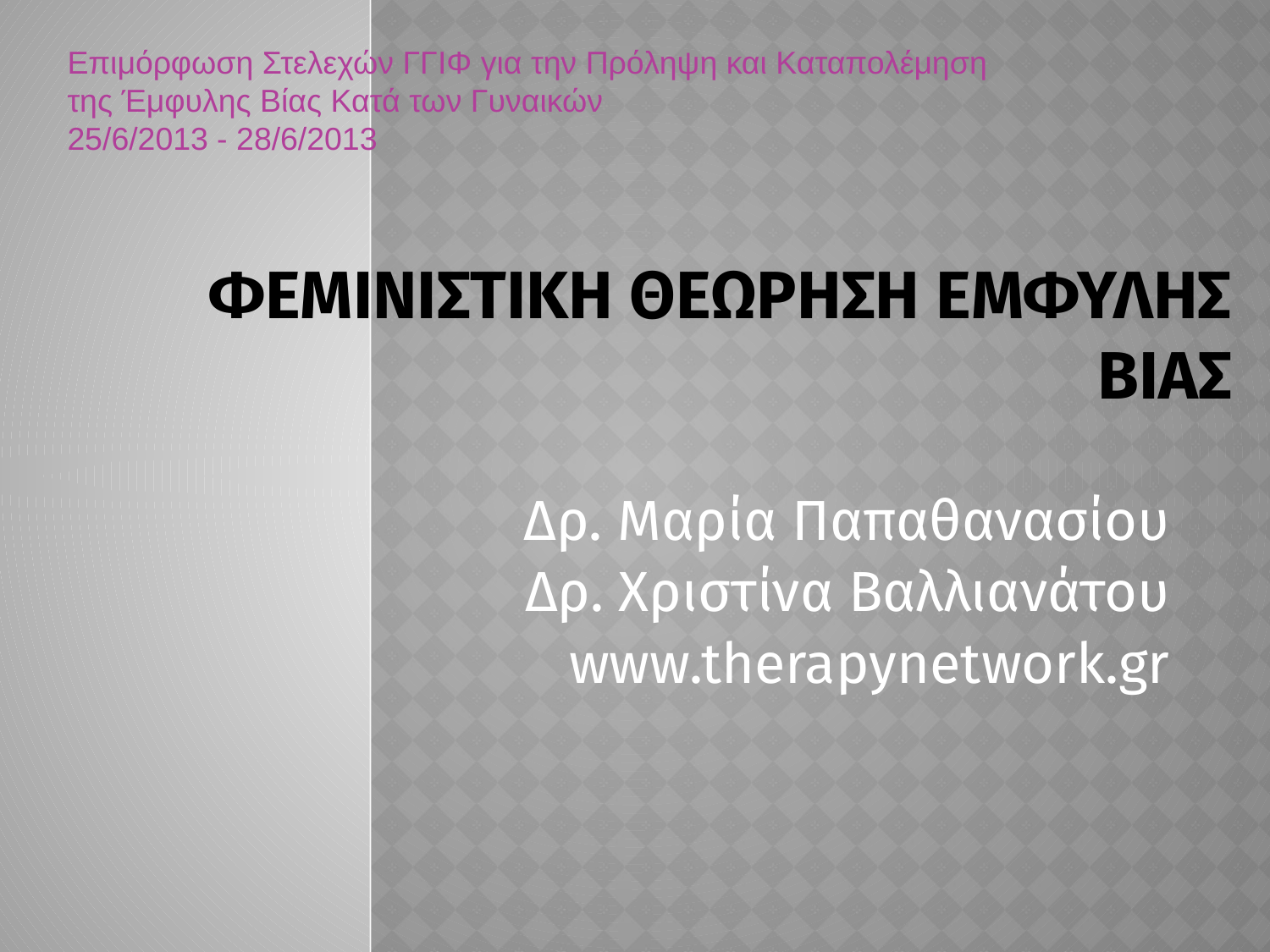

Επιμόρφωση Στελεχών ΓΓΙΦ για την Πρόληψη και Καταπολέμηση της Έμφυλης Βίας Κατά των Γυναικών
25/6/2013 - 28/6/2013
# Φεμινιστικη θεωρηση εμφυλησ βιασ
Δρ. Μαρία Παπαθανασίου
Δρ. Χριστίνα Βαλλιανάτου
www.therapynetwork.gr